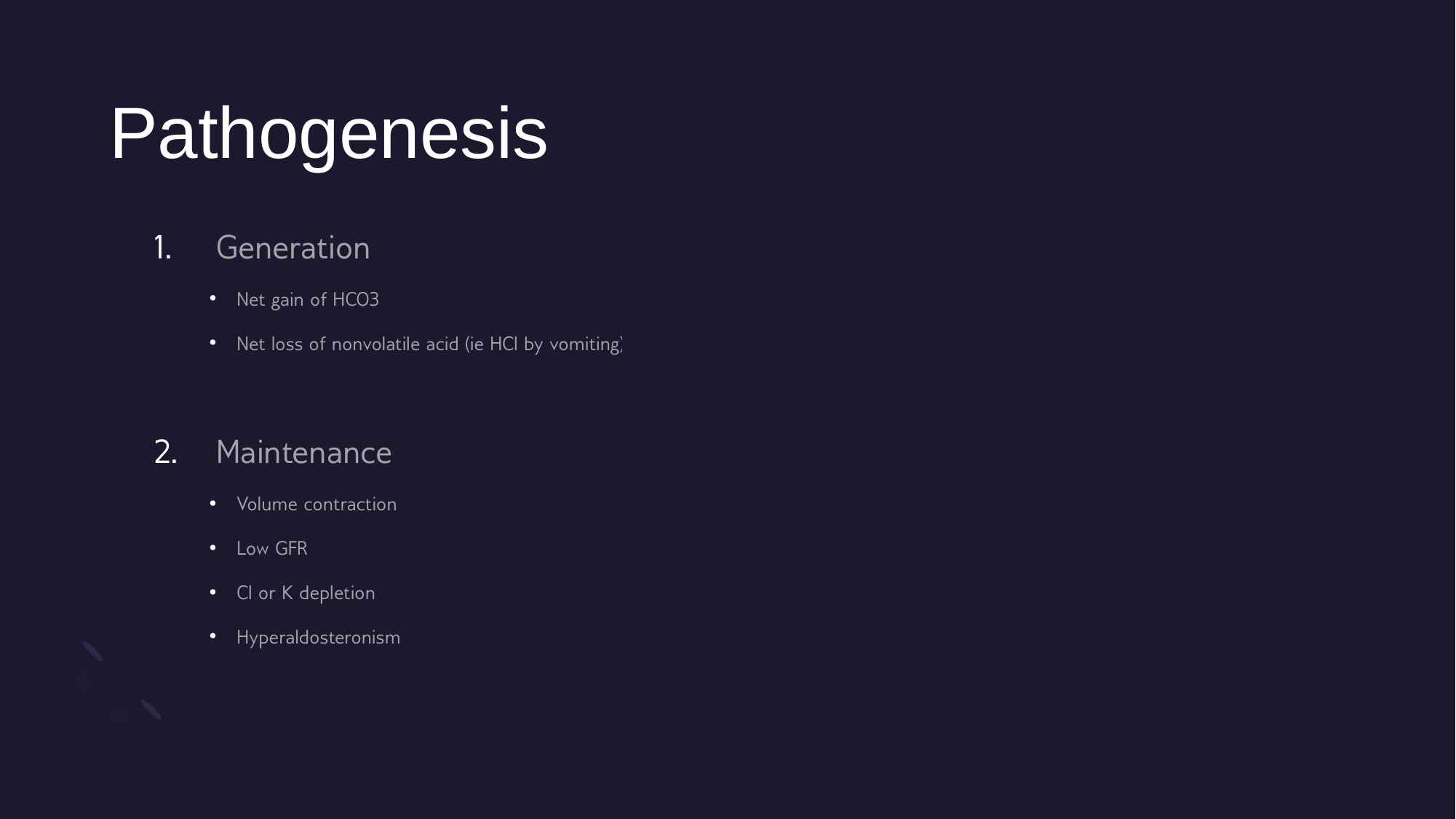

# Pathogenesis
Generation
Net gain of HCO3
Net loss of nonvolatile acid (ie HCl by vomiting)

Maintenance
Volume contraction
Low GFR
Cl or K depletion
Hyperaldosteronism